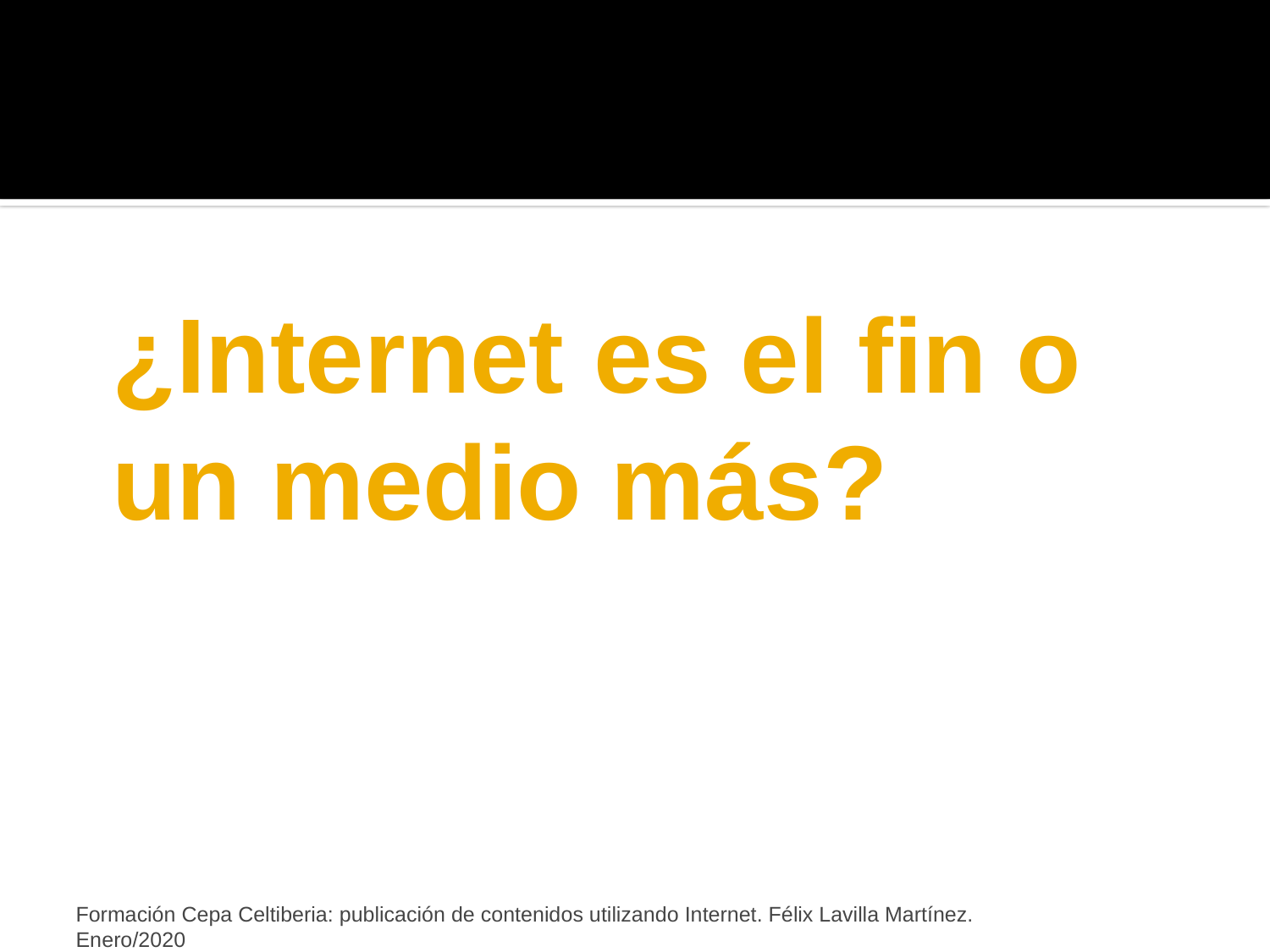

# ¿Internet es el fin o un medio más?
Formación Cepa Celtiberia: publicación de contenidos utilizando Internet. Félix Lavilla Martínez. Enero/2020